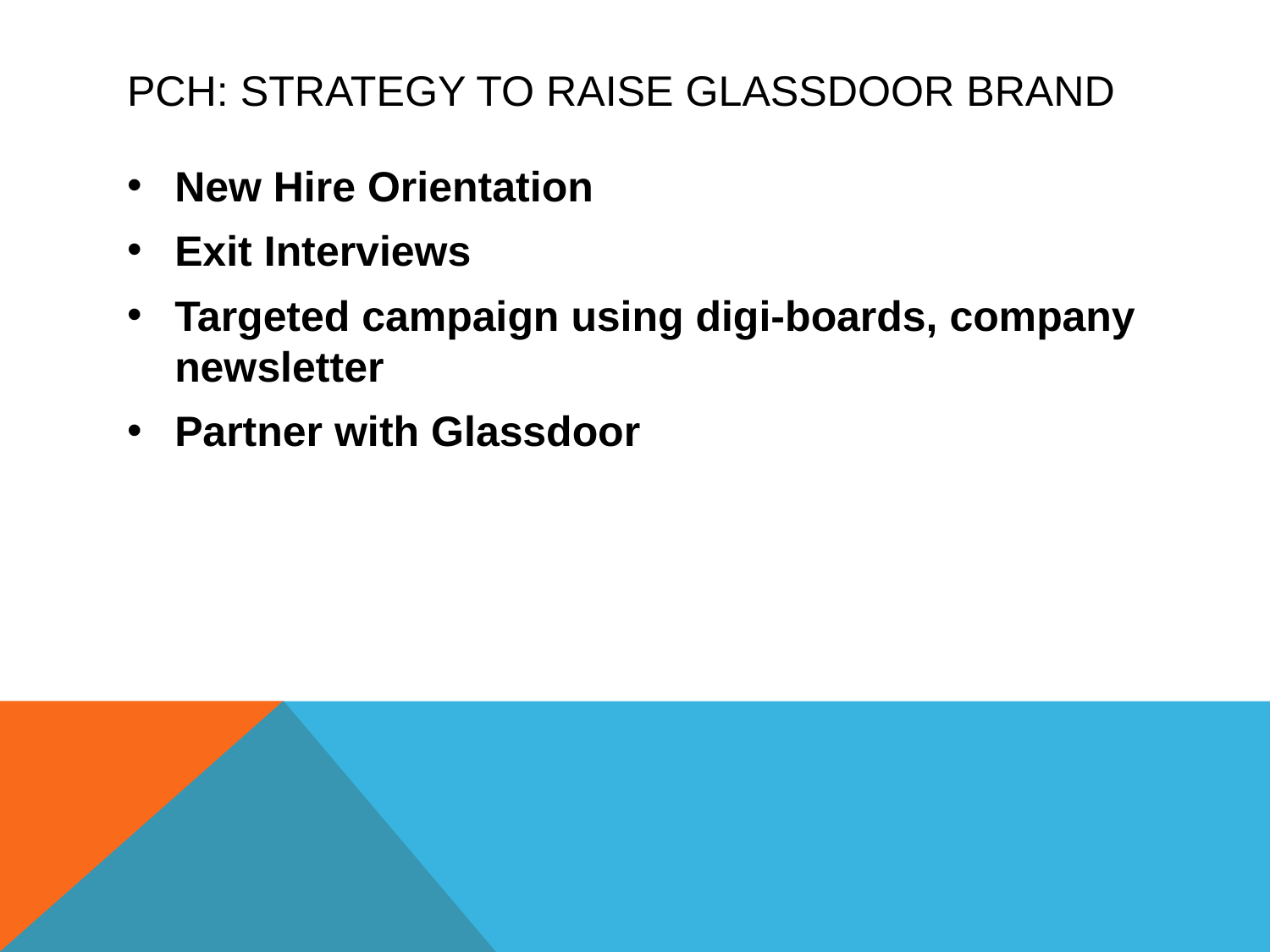

# PCH: Strategy to Raise Glassdoor Brand
New Hire Orientation
Exit Interviews
Targeted campaign using digi-boards, company newsletter
Partner with Glassdoor